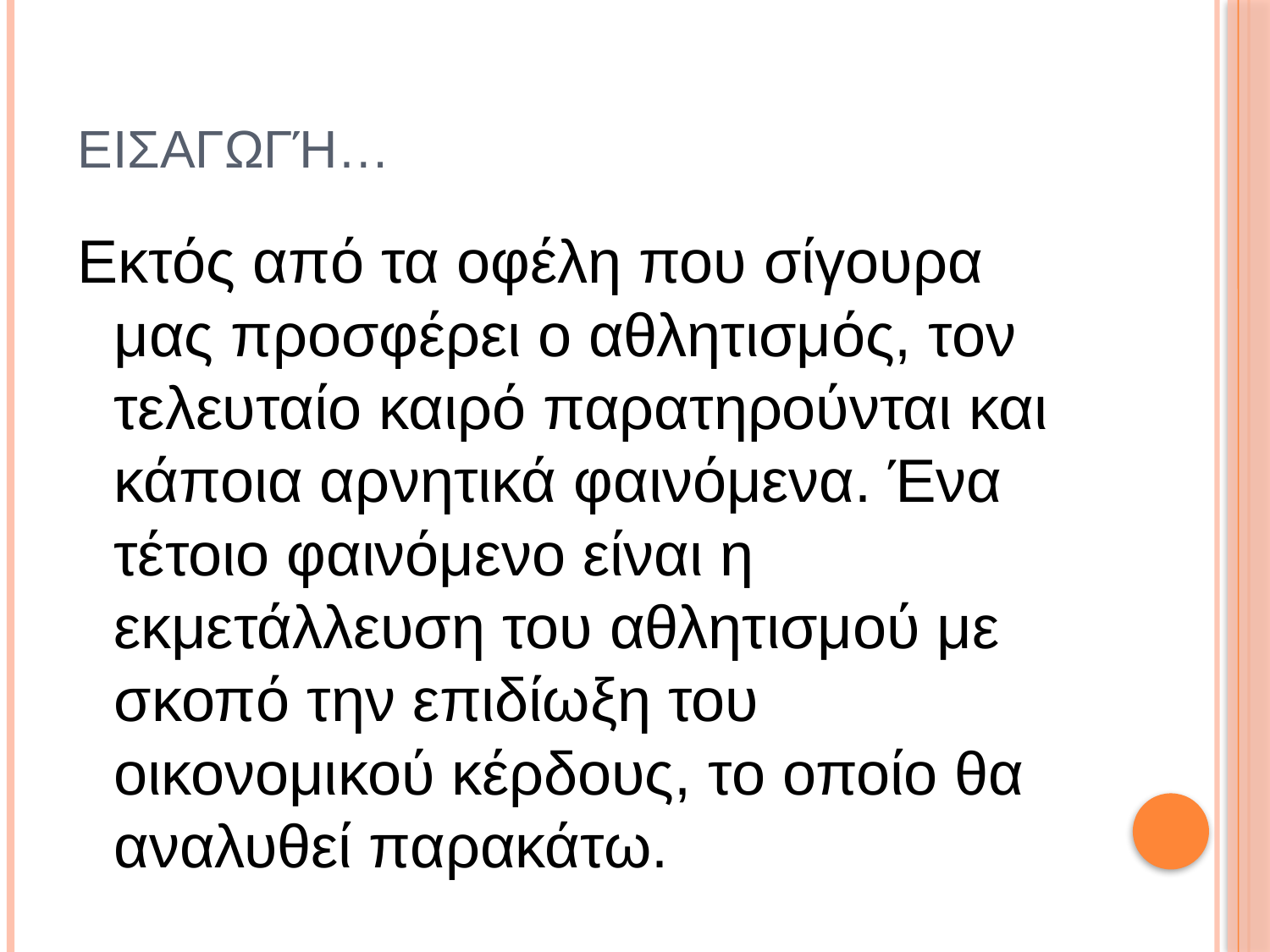

# Εισαγωγή…
Εκτός από τα οφέλη που σίγουρα μας προσφέρει ο αθλητισμός, τον τελευταίο καιρό παρατηρούνται και κάποια αρνητικά φαινόμενα. Ένα τέτοιο φαινόμενο είναι η εκμετάλλευση του αθλητισμού με σκοπό την επιδίωξη του οικονομικού κέρδους, το οποίο θα αναλυθεί παρακάτω.